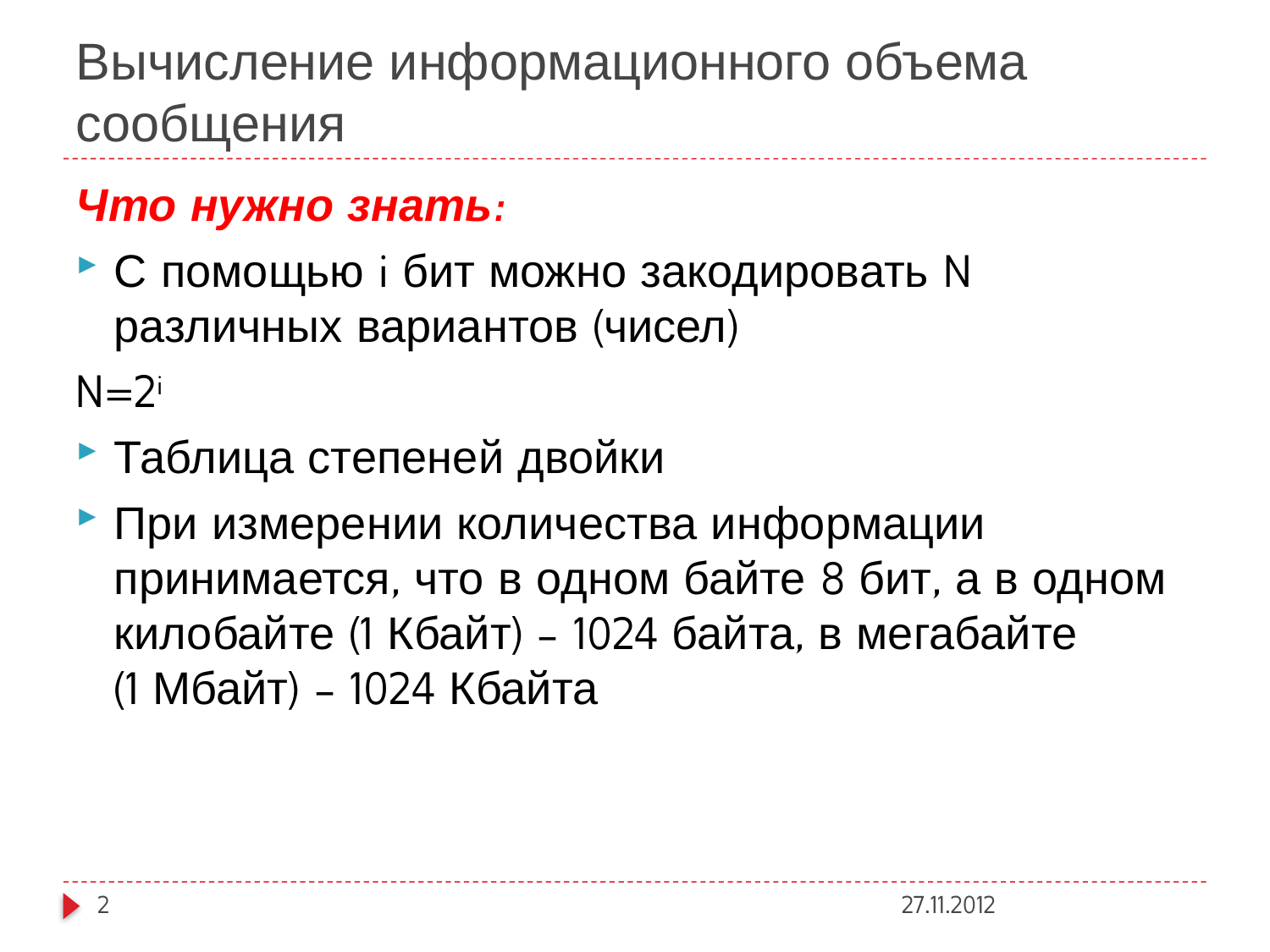

# Вычисление информационного объема сообщения
Что нужно знать:
С помощью i бит можно закодировать N различных вариантов (чисел)
N=2i
Таблица степеней двойки
При измерении количества информации принимается, что в одном байте 8 бит, а в одном килобайте (1 Кбайт) – 1024 байта, в мегабайте (1 Мбайт) – 1024 Кбайта

2

27.11.2012